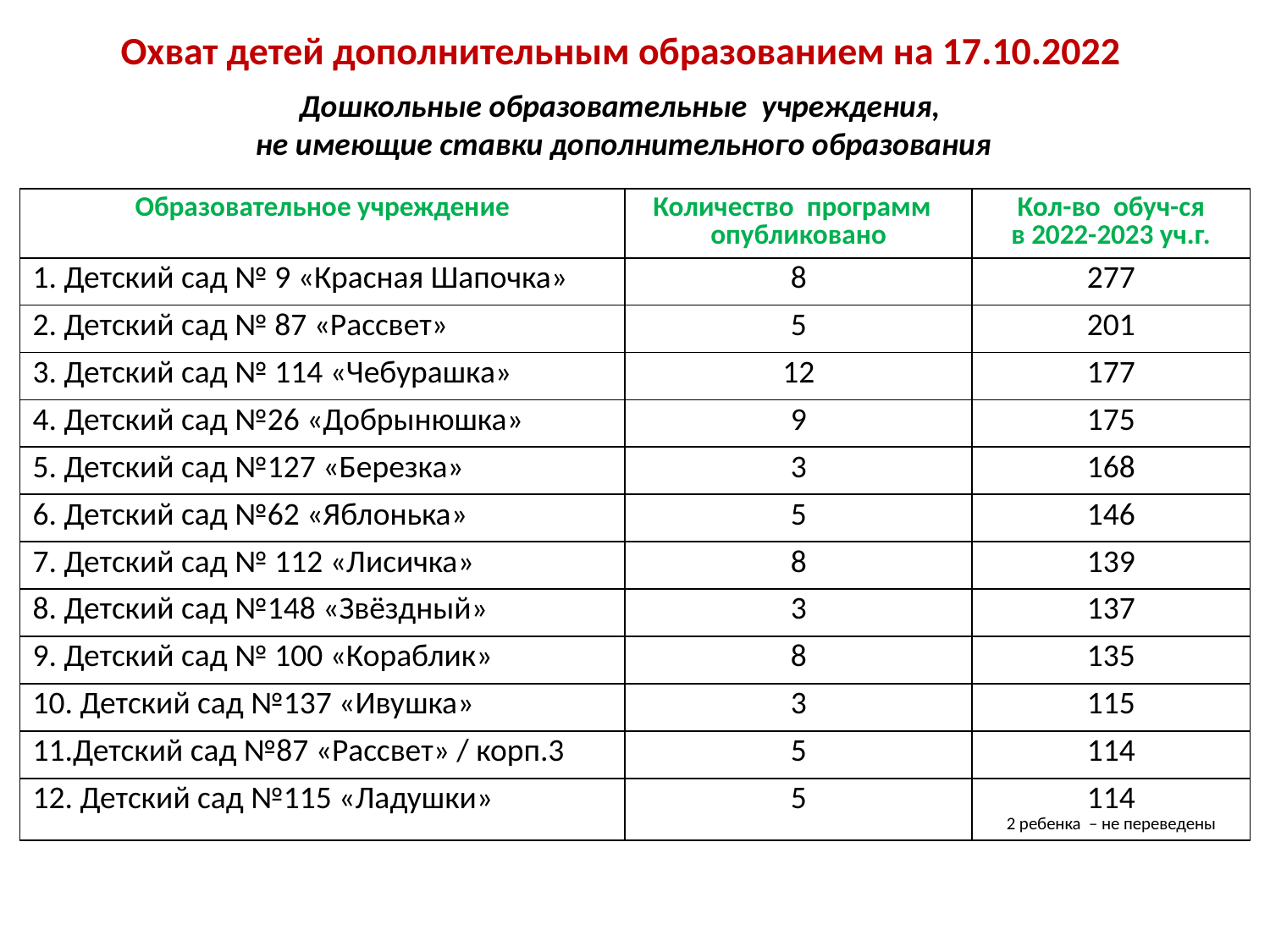

Охват детей дополнительным образованием на 17.10.2022
Дошкольные образовательные  учреждения,
 не имеющие ставки дополнительного образования
| Образовательное учреждение | Количество программ опубликовано | Кол-во обуч-ся в 2022-2023 уч.г. |
| --- | --- | --- |
| 1. Детский сад № 9 «Красная Шапочка» | 8 | 277 |
| 2. Детский сад № 87 «Рассвет» | 5 | 201 |
| 3. Детский сад № 114 «Чебурашка» | 12 | 177 |
| 4. Детский сад №26 «Добрынюшка» | 9 | 175 |
| 5. Детский сад №127 «Березка» | 3 | 168 |
| 6. Детский сад №62 «Яблонька» | 5 | 146 |
| 7. Детский сад № 112 «Лисичка» | 8 | 139 |
| 8. Детский сад №148 «Звёздный» | 3 | 137 |
| 9. Детский сад № 100 «Кораблик» | 8 | 135 |
| 10. Детский сад №137 «Ивушка» | 3 | 115 |
| 11.Детский сад №87 «Рассвет» / корп.3 | 5 | 114 |
| 12. Детский сад №115 «Ладушки» | 5 | 114 2 ребенка – не переведены |